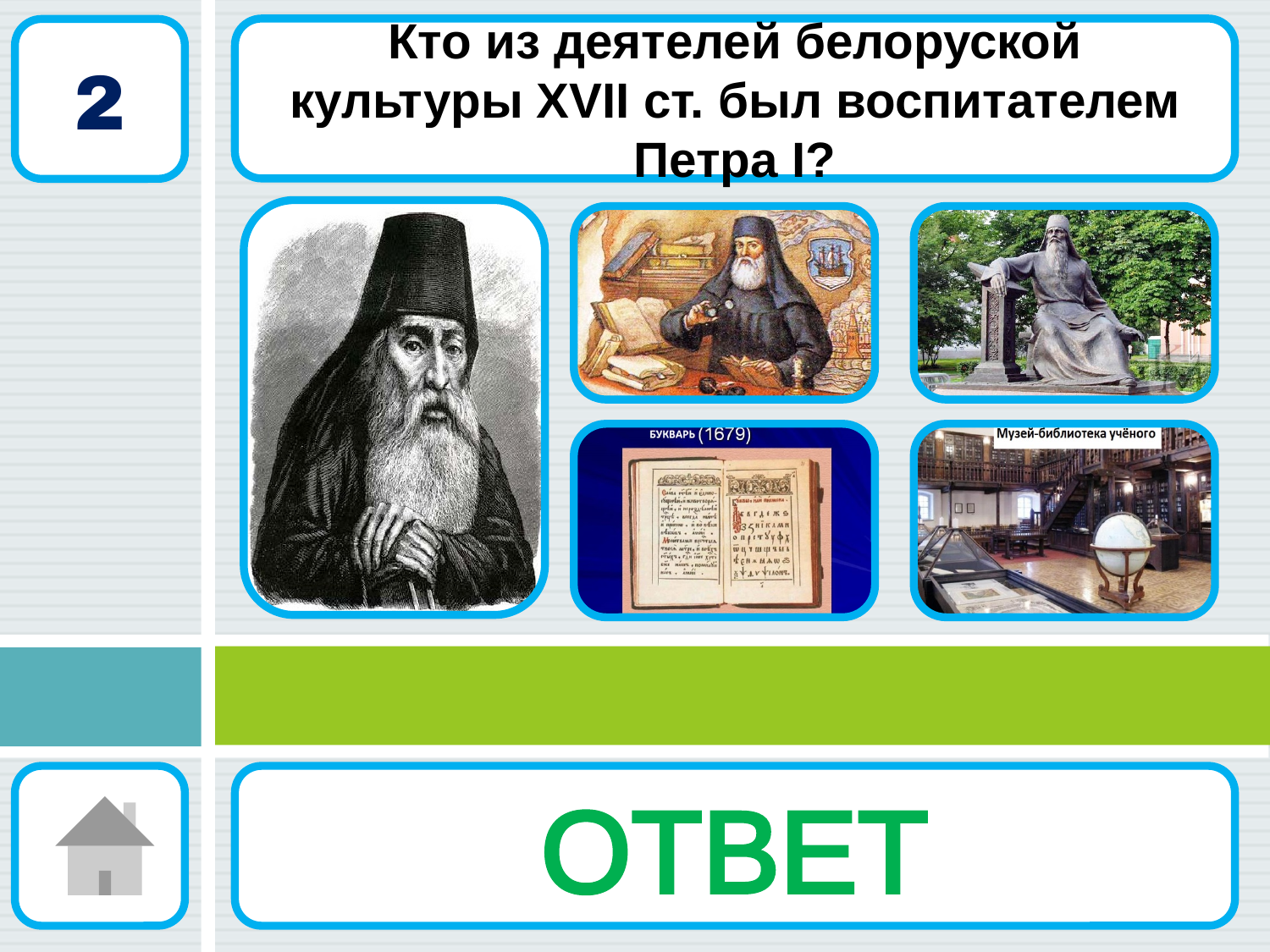

Кто из деятелей белоруской культуры XVII ст. был воспитателем Петра I?
2

ОТВЕТ
Симеон Полоцкий